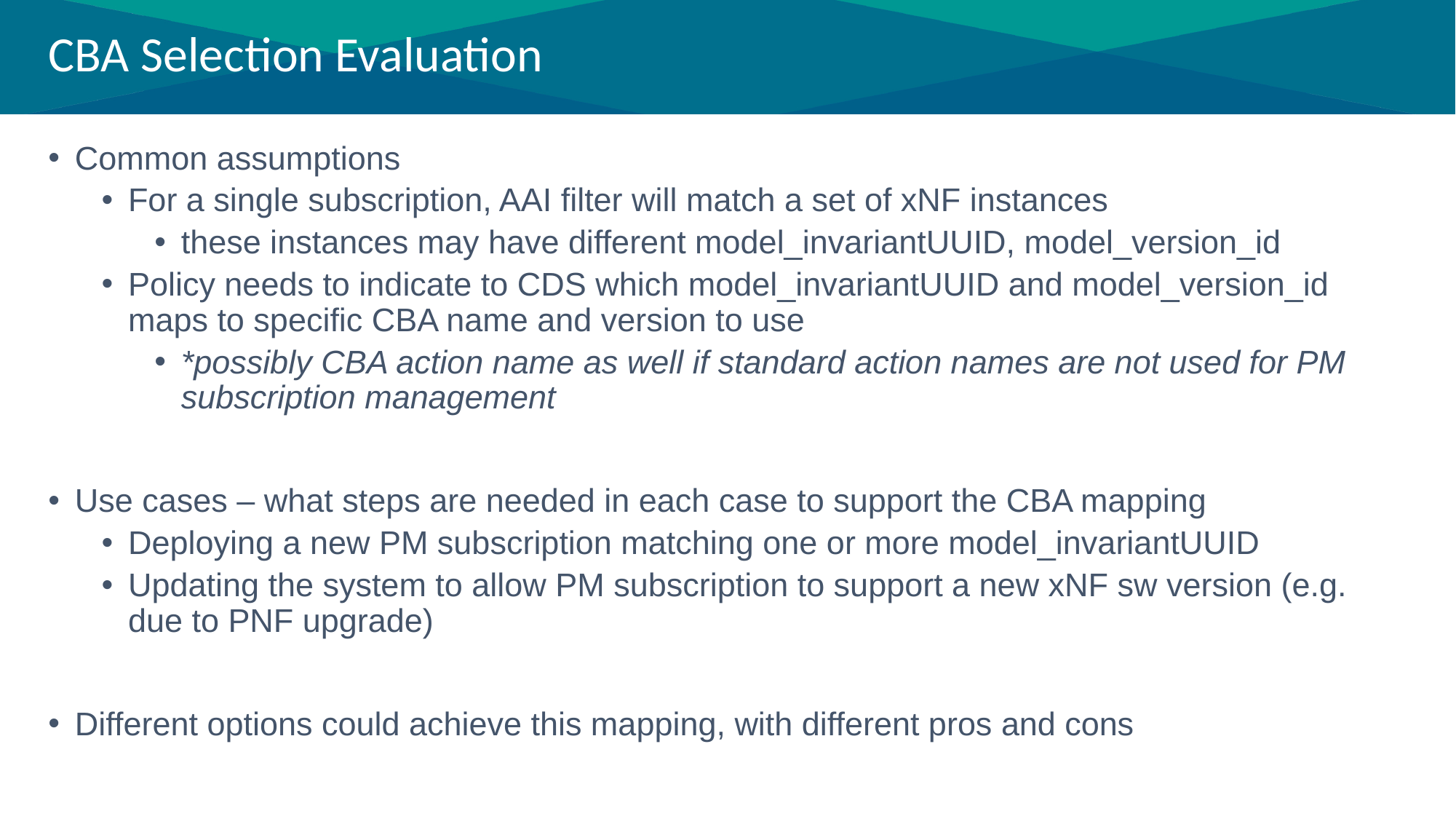

# CBA Selection Evaluation
Common assumptions
For a single subscription, AAI filter will match a set of xNF instances
these instances may have different model_invariantUUID, model_version_id
Policy needs to indicate to CDS which model_invariantUUID and model_version_id maps to specific CBA name and version to use
*possibly CBA action name as well if standard action names are not used for PM subscription management

Use cases – what steps are needed in each case to support the CBA mapping
Deploying a new PM subscription matching one or more model_invariantUUID
Updating the system to allow PM subscription to support a new xNF sw version (e.g. due to PNF upgrade)

Different options could achieve this mapping, with different pros and cons